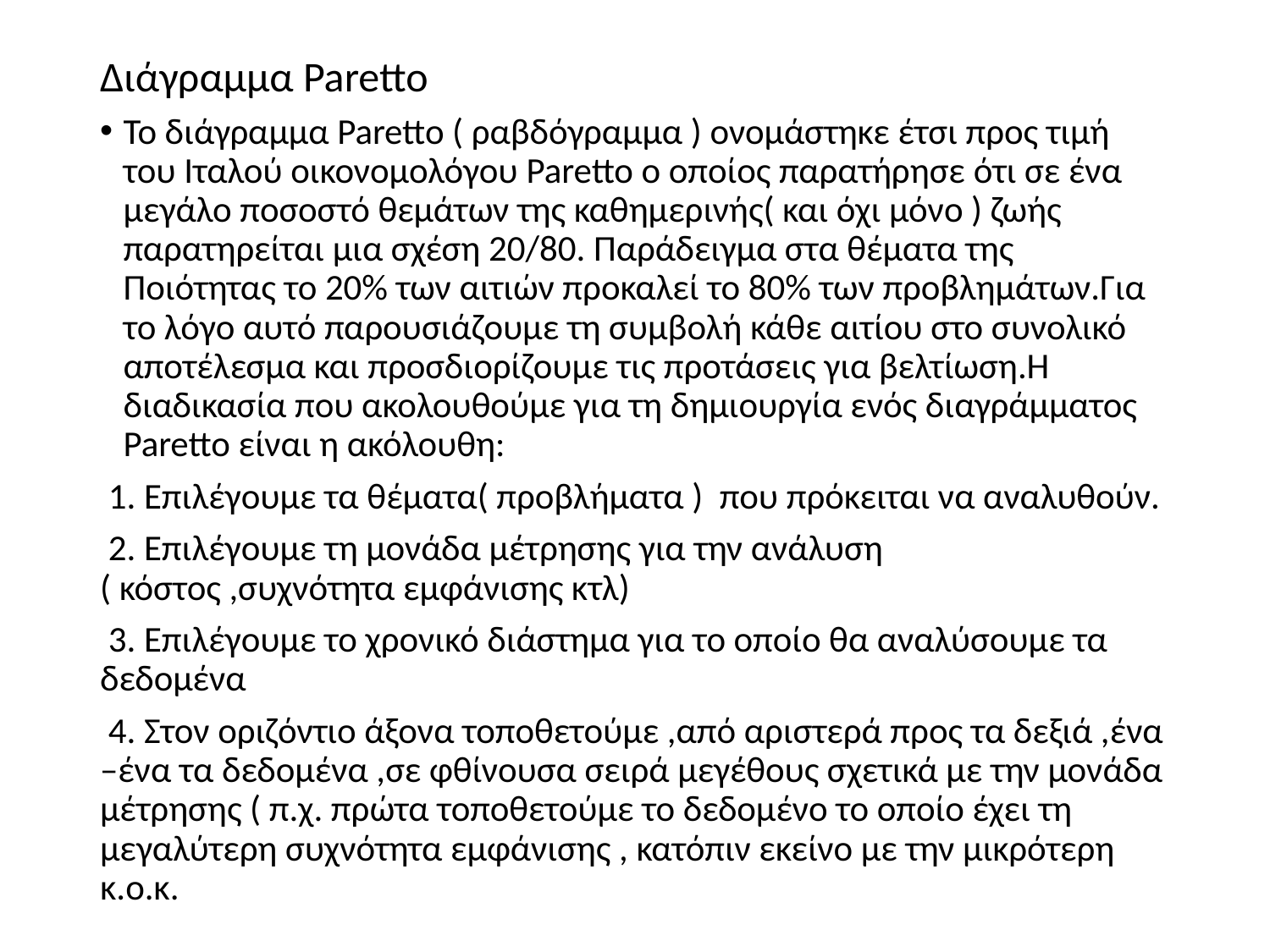

# Διάγραμμα Paretto
Το διάγραμμα Paretto ( ραβδόγραμμα ) ονομάστηκε έτσι προς τιμή του Ιταλού οικονομολόγου Paretto ο οποίος παρατήρησε ότι σε ένα μεγάλο ποσοστό θεμάτων της καθημερινής( και όχι μόνο ) ζωής παρατηρείται μια σχέση 20/80. Παράδειγμα στα θέματα της Ποιότητας το 20% των αιτιών προκαλεί το 80% των προβλημάτων.Για το λόγο αυτό παρουσιάζουμε τη συμβολή κάθε αιτίου στο συνολικό αποτέλεσμα και προσδιορίζουμε τις προτάσεις για βελτίωση.Η διαδικασία που ακολουθούμε για τη δημιουργία ενός διαγράμματος Paretto είναι η ακόλουθη:
 1. Επιλέγουμε τα θέματα( προβλήματα )  που πρόκειται να αναλυθούν.
 2. Επιλέγουμε τη μονάδα μέτρησης για την ανάλυση ( κόστος ,συχνότητα εμφάνισης κτλ)
 3. Επιλέγουμε το χρονικό διάστημα για το οποίο θα αναλύσουμε τα δεδομένα
 4. Στον οριζόντιο άξονα τοποθετούμε ,από αριστερά προς τα δεξιά ,ένα –ένα τα δεδομένα ,σε φθίνουσα σειρά μεγέθους σχετικά με την μονάδα μέτρησης ( π.χ. πρώτα τοποθετούμε το δεδομένο το οποίο έχει τη μεγαλύτερη συχνότητα εμφάνισης , κατόπιν εκείνο με την μικρότερη κ.ο.κ.